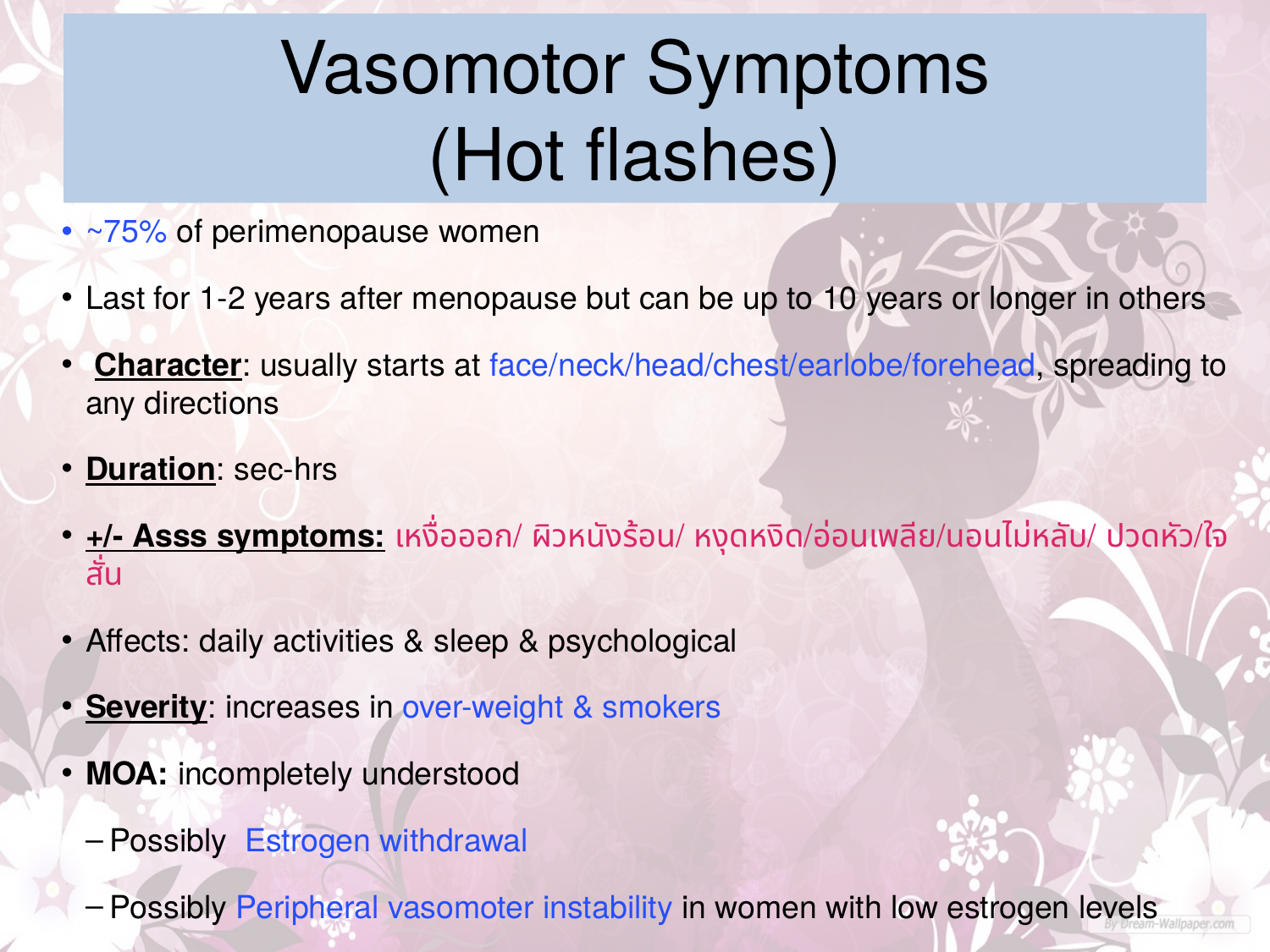

# Vasomotor Symptoms
(Hot flashes)
~75% of perimenopause women
Last for 1-2 years after menopause but can be up to 10 years or longer in others
 Character: usually starts at face/neck/head/chest/earlobe/forehead, spreading to any directions
Duration: sec-hrs
+/- Asss symptoms: เหงื่อออก/ ผิวหนังร้อน/ หงุดหงิด/อ่อนเพลีย/นอนไม่หลับ/ ปวดหัว/ใจสั่น
Affects: daily activities & sleep & psychological
Severity: increases in over-weight & smokers
MOA: incompletely understood
Possibly  Estrogen withdrawal
Possibly Peripheral vasomoter instability in women with low estrogen levels